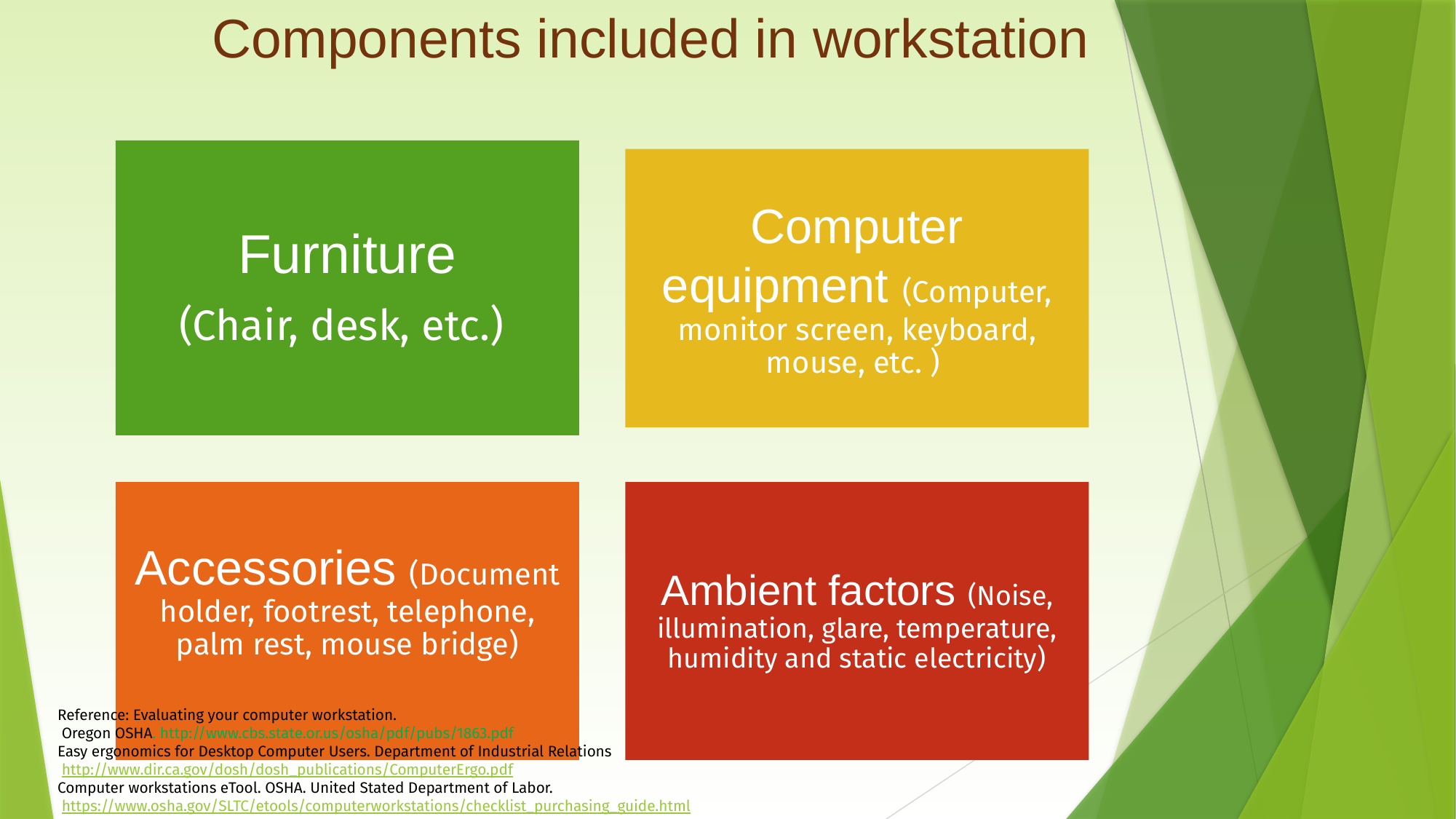

# Components included in workstation
Furniture
(Chair, desk, etc.)
Computer equipment (Computer, monitor screen, keyboard, mouse, etc. )
Accessories (Document holder, footrest, telephone, palm rest, mouse bridge)
Ambient factors (Noise, illumination, glare, temperature, humidity and static electricity)
Reference: Evaluating your computer workstation.
 Oregon OSHA. http://www.cbs.state.or.us/osha/pdf/pubs/1863.pdf
Easy ergonomics for Desktop Computer Users. Department of Industrial Relations
 http://www.dir.ca.gov/dosh/dosh_publications/ComputerErgo.pdf
Computer workstations eTool. OSHA. United Stated Department of Labor.
 https://www.osha.gov/SLTC/etools/computerworkstations/checklist_purchasing_guide.html